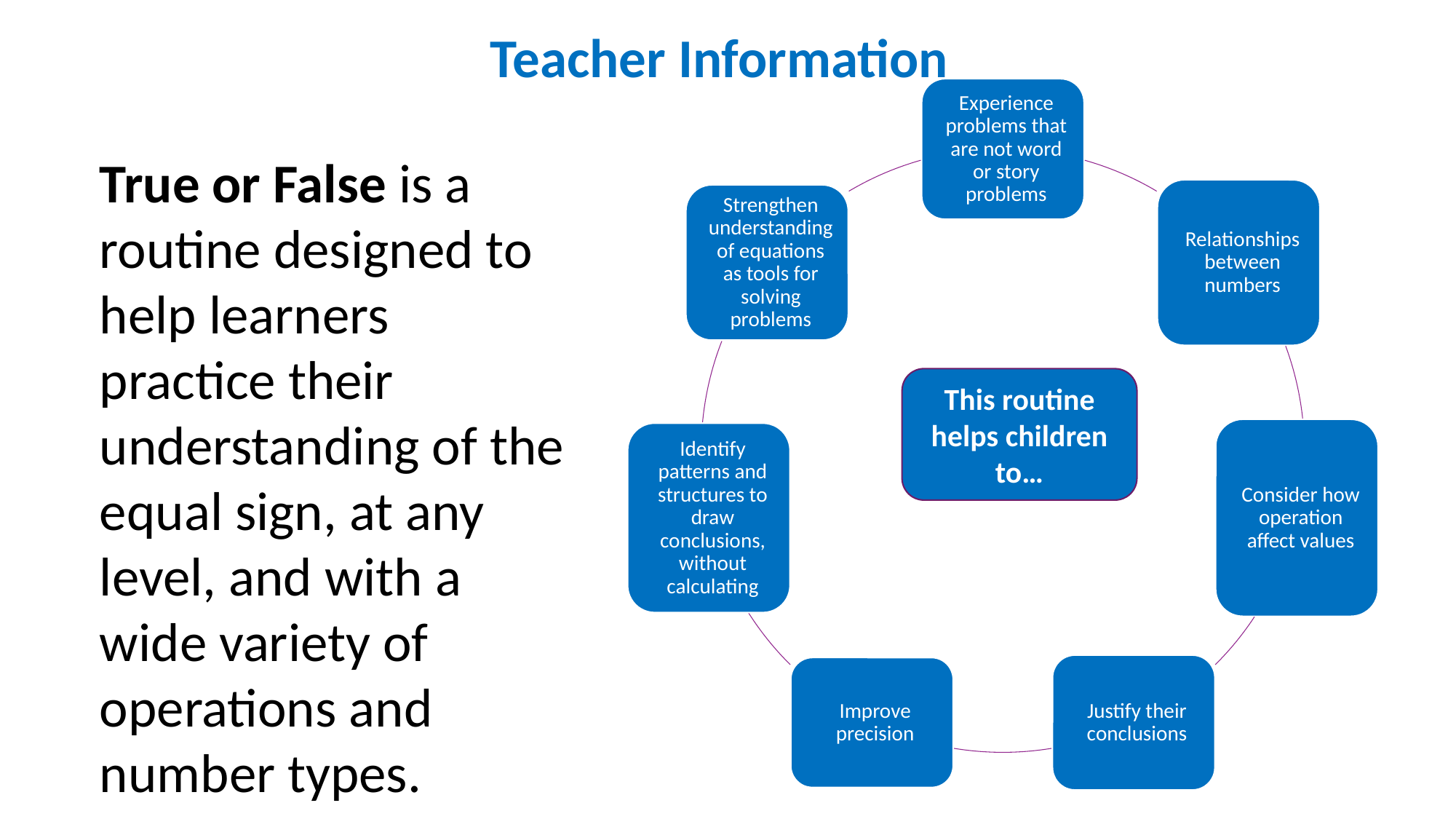

Teacher Information
Experience problems that are not word or story problems
Relationships between numbers
Consider how operation affect values
Justify their conclusions
Improve precision
Identify patterns and structures to draw conclusions, without calculating
Strengthen understanding of equations as tools for solving problems
True or False is a routine designed to help learners practice their understanding of the equal sign, at any level, and with a wide variety of operations and number types.
This routine helps children to…